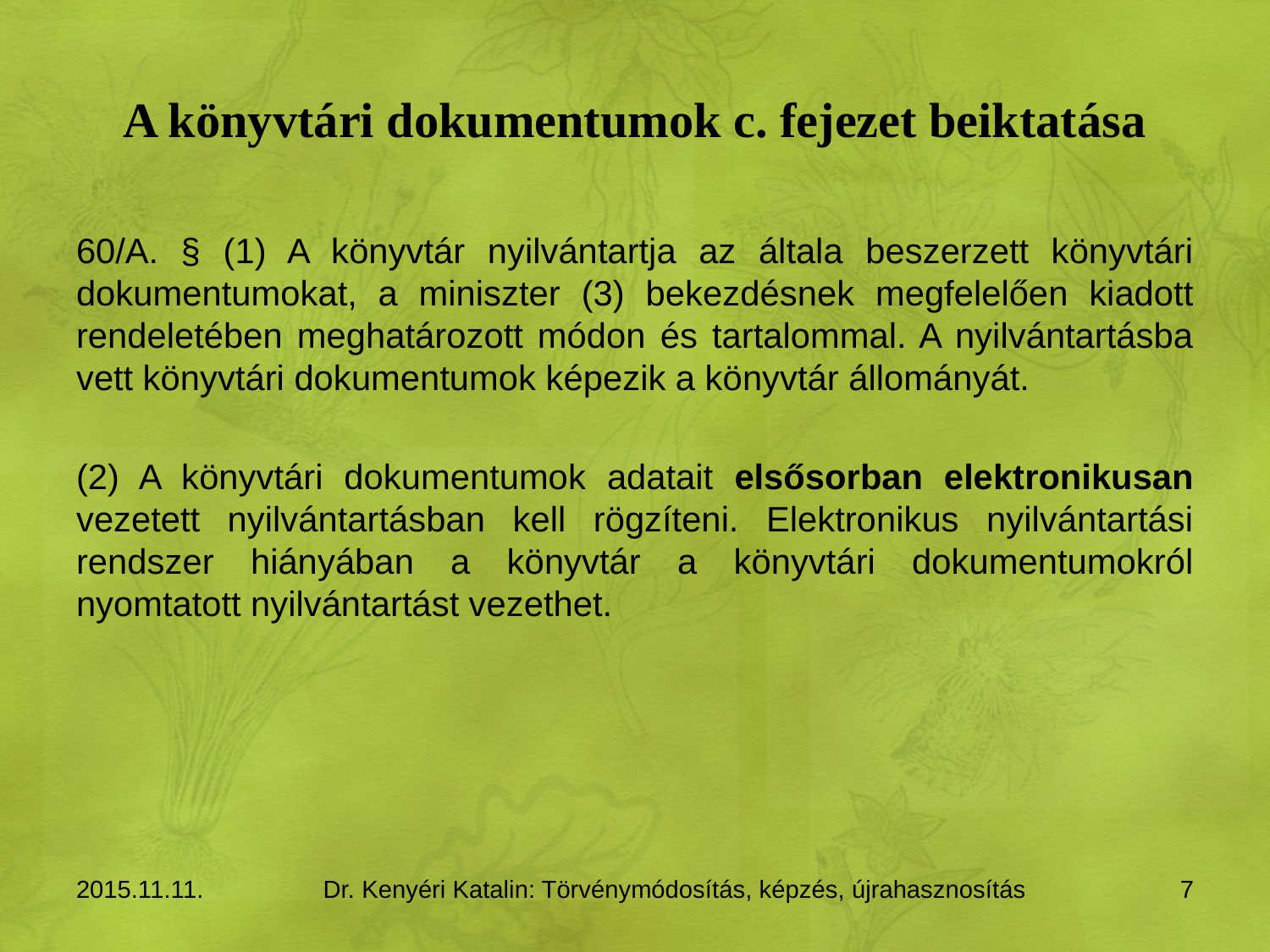

# A könyvtári dokumentumok c. fejezet beiktatása
60/A. § (1) A könyvtár nyilvántartja az általa beszerzett könyvtári dokumentumokat, a miniszter (3) bekezdésnek megfelelően kiadott rendeletében meghatározott módon és tartalommal. A nyilvántartásba vett könyvtári dokumentumok képezik a könyvtár állományát.

(2) A könyvtári dokumentumok adatait elsősorban elektronikusan vezetett nyilvántartásban kell rögzíteni. Elektronikus nyilvántartási rendszer hiányában a könyvtár a könyvtári dokumentumokról nyomtatott nyilvántartást vezethet.

2015.11.11.
Dr. Kenyéri Katalin: Törvénymódosítás, képzés, újrahasznosítás
7